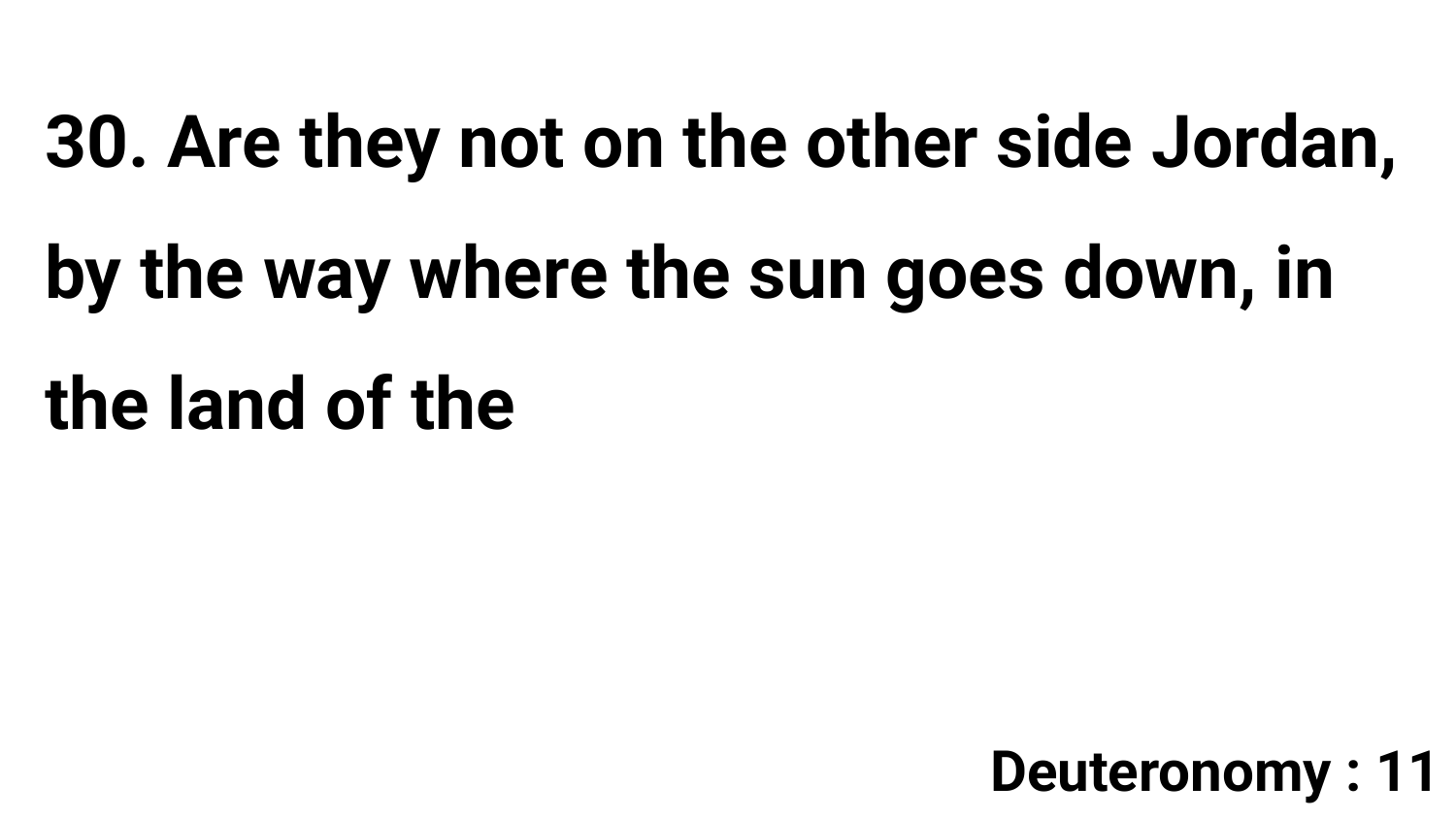

30. Are they not on the other side Jordan, by the way where the sun goes down, in the land of the
Deuteronomy : 11